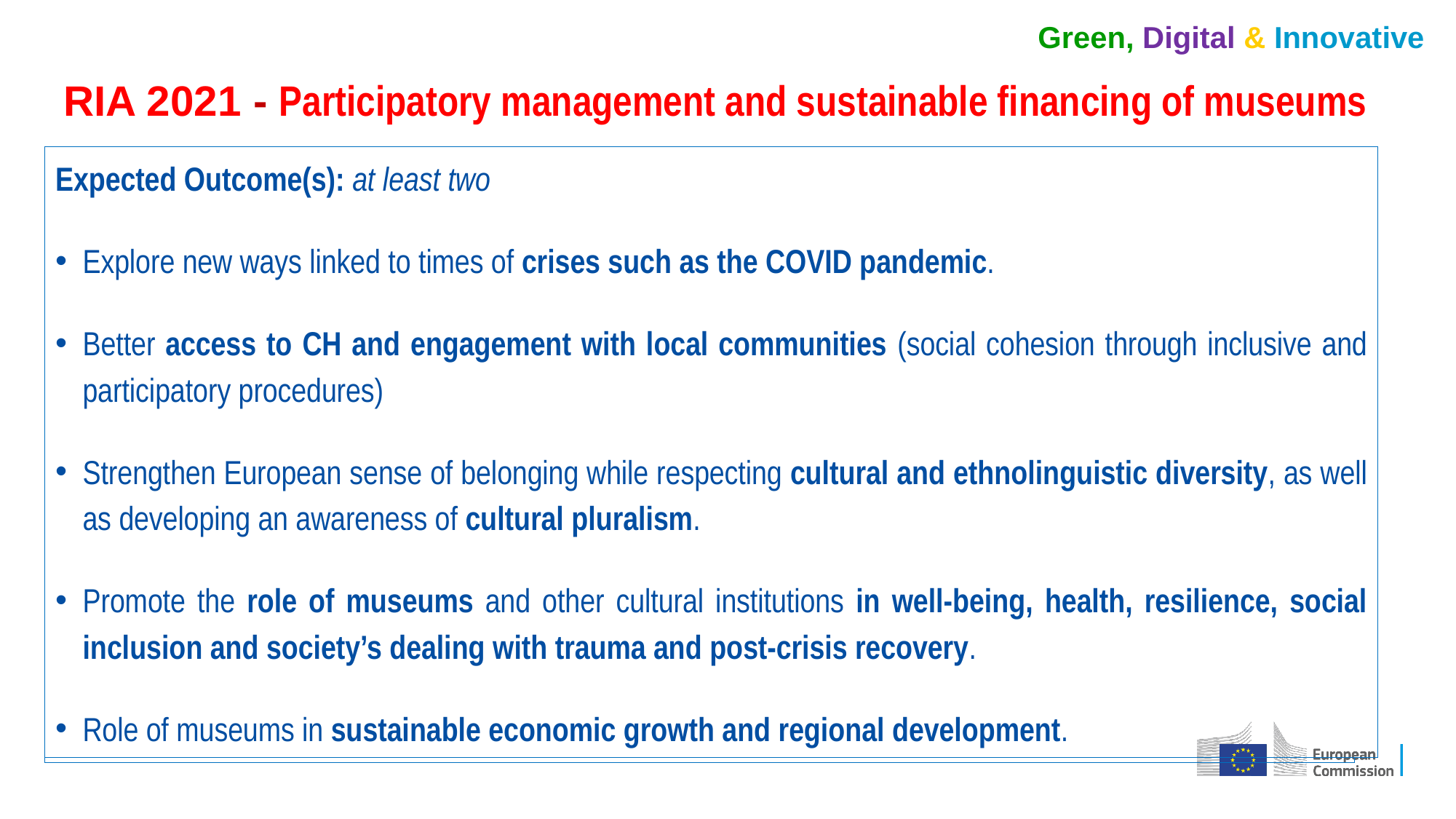

Green, Digital & Innovative
# RIA 2021 - Participatory management and sustainable financing of museums
Expected Outcome(s): at least two
Explore new ways linked to times of crises such as the COVID pandemic.
Better access to CH and engagement with local communities (social cohesion through inclusive and participatory procedures)
Strengthen European sense of belonging while respecting cultural and ethnolinguistic diversity, as well as developing an awareness of cultural pluralism.
Promote the role of museums and other cultural institutions in well-being, health, resilience, social inclusion and society’s dealing with trauma and post-crisis recovery.
Role of museums in sustainable economic growth and regional development.